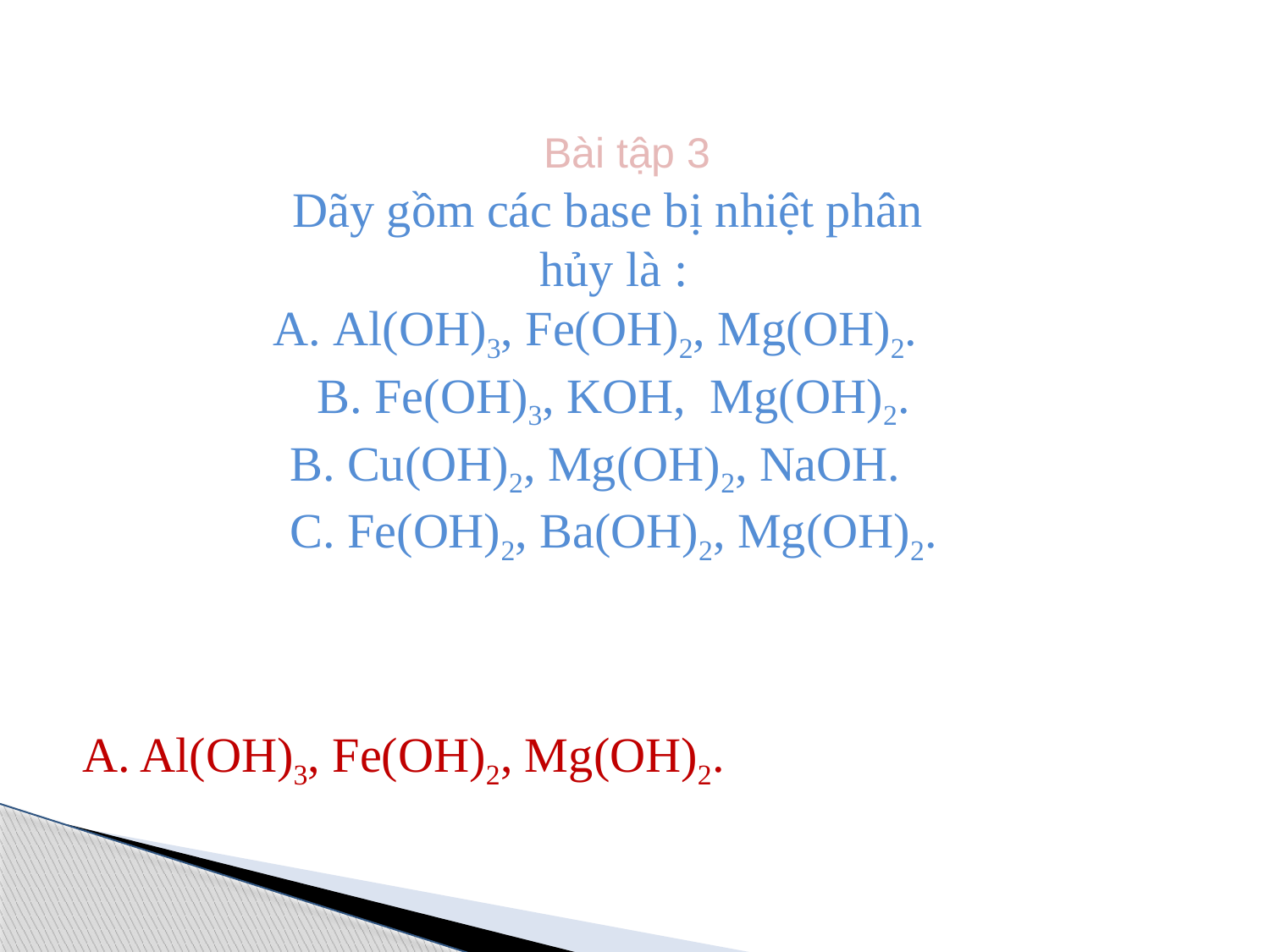

Bài tập 3
Dãy gồm các base bị nhiệt phân
hủy là :
 Al(OH)3, Fe(OH)2, Mg(OH)2.
B. Fe(OH)3, KOH,  Mg(OH)2.
 Cu(OH)2, Mg(OH)2, NaOH.
 Fe(OH)2, Ba(OH)2, Mg(OH)2.

 A. Al(OH)3, Fe(OH)2, Mg(OH)2.